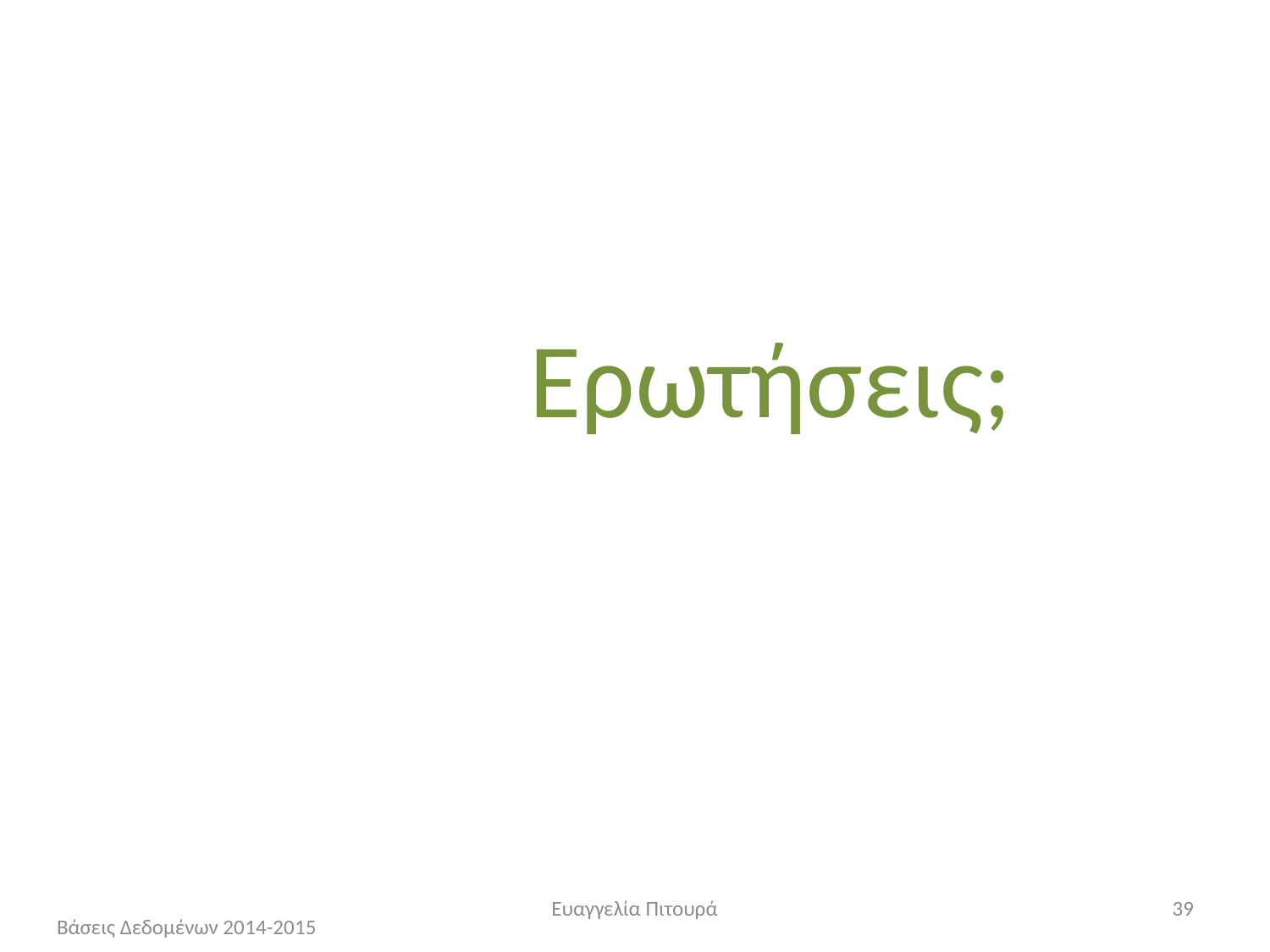

Ερωτήσεις;
Ευαγγελία Πιτουρά
39
Βάσεις Δεδομένων 2014-2015